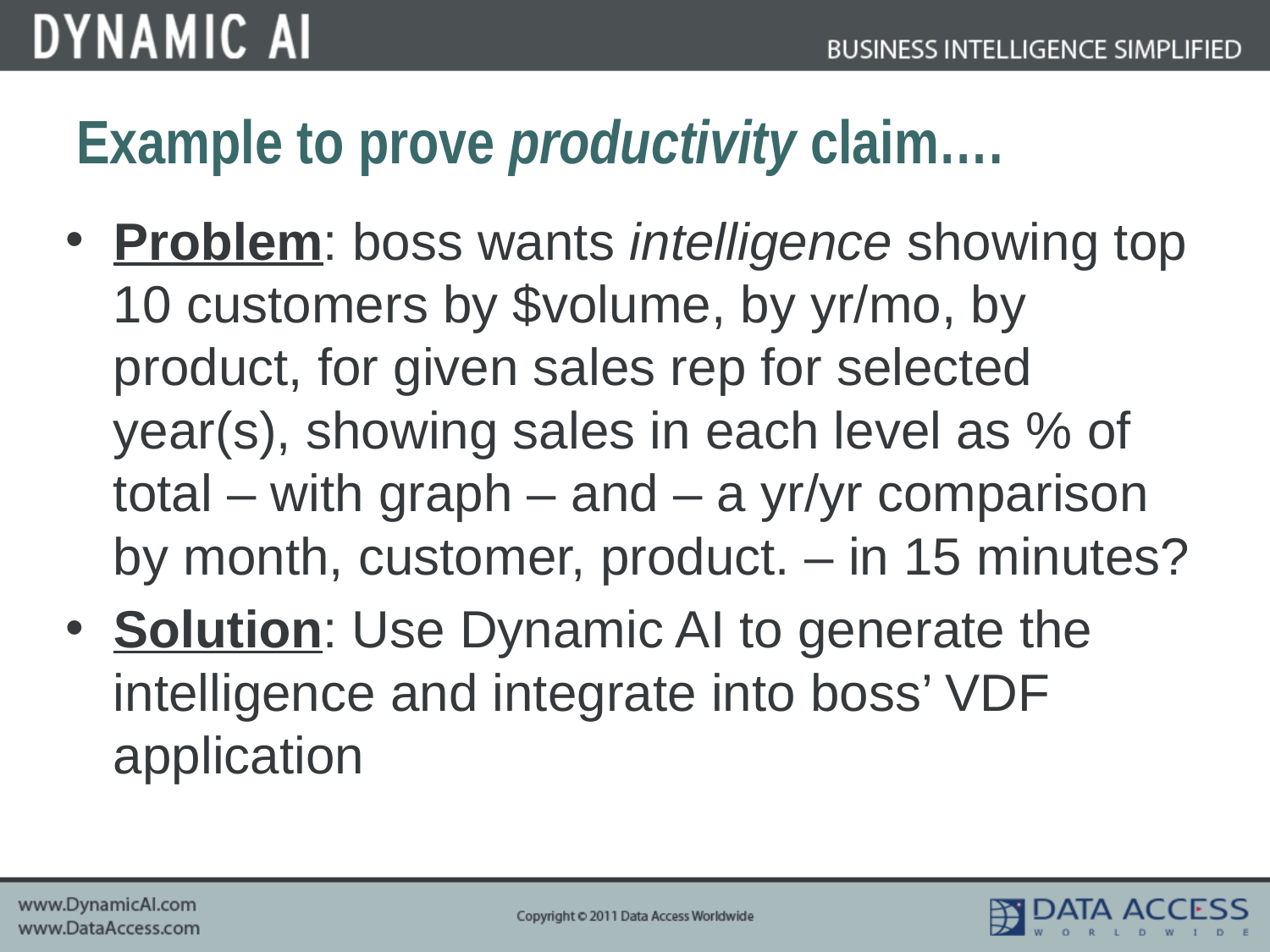

# Example to prove productivity claim….
Problem: boss wants intelligence showing top 10 customers by $volume, by yr/mo, by product, for given sales rep for selected year(s), showing sales in each level as % of total – with graph – and – a yr/yr comparison by month, customer, product. – in 15 minutes?
Solution: Use Dynamic AI to generate the intelligence and integrate into boss’ VDF application